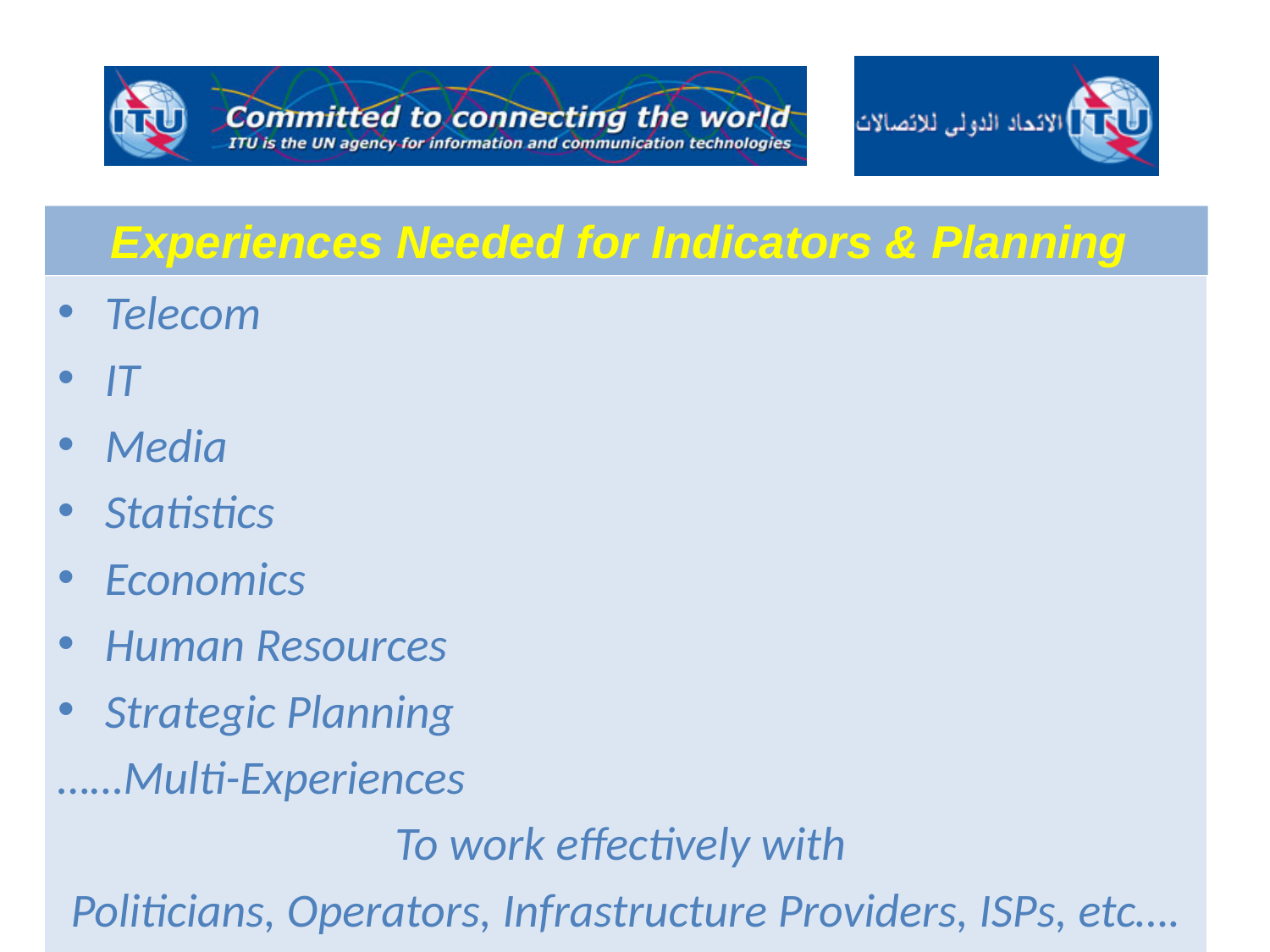

#
Experiences Needed for Indicators & Planning
Telecom
IT
Media
Statistics
Economics
Human Resources
Strategic Planning
……Multi-Experiences
To work effectively with
Politicians, Operators, Infrastructure Providers, ISPs, etc….